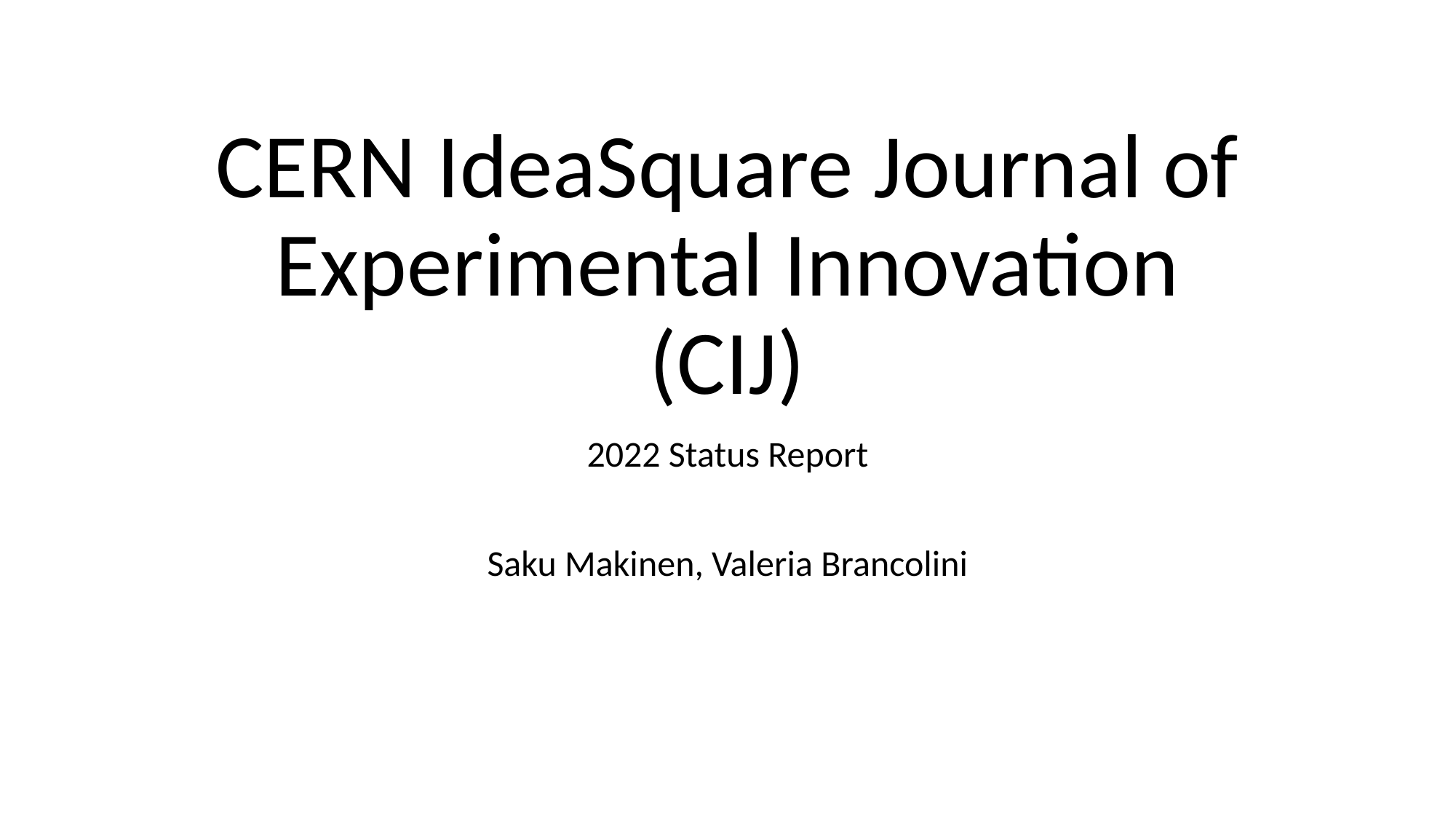

# CERN IdeaSquare Journal of Experimental Innovation (CIJ)
2022 Status Report

Saku Makinen, Valeria Brancolini